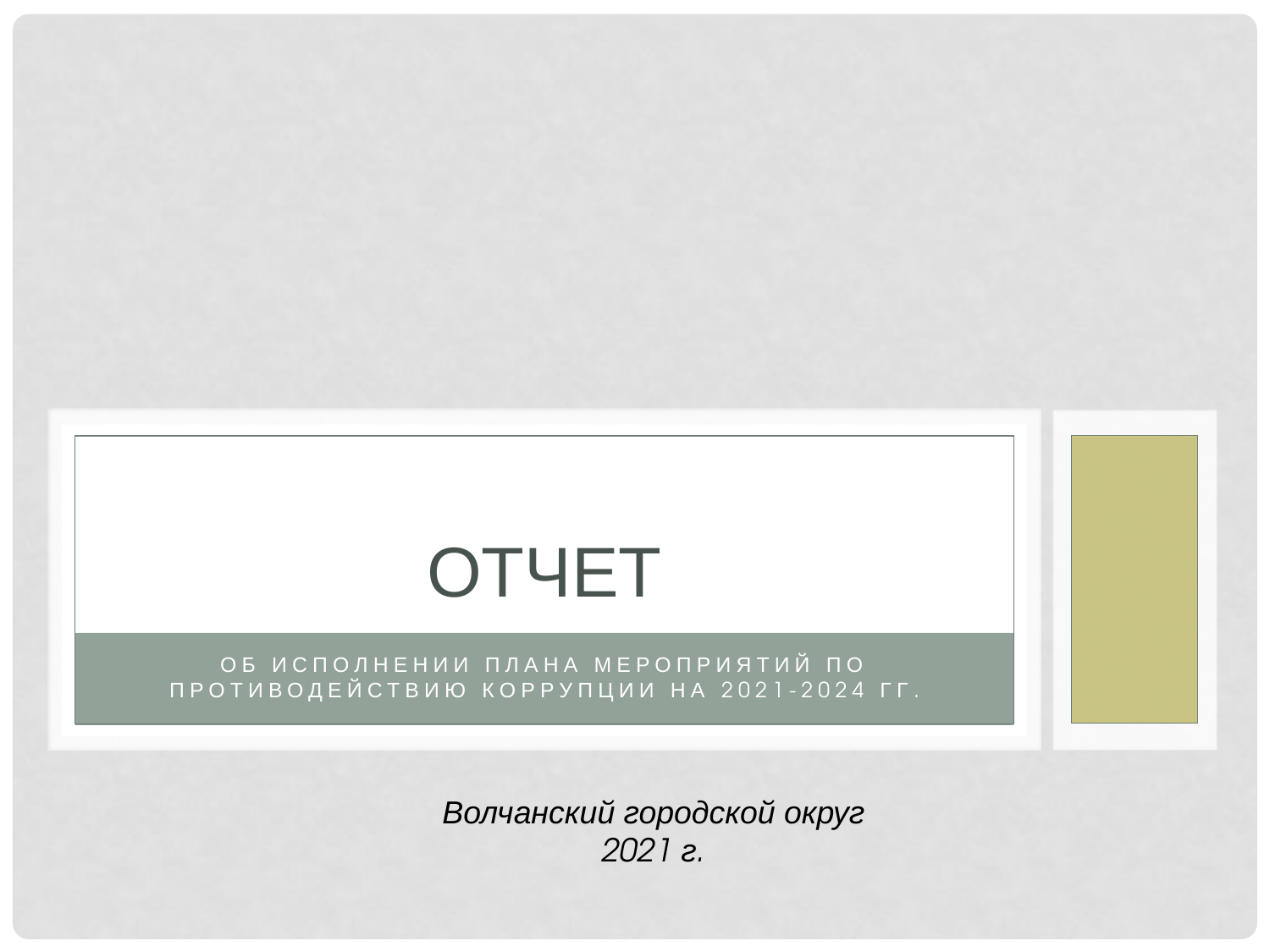

# ОТЧЕТ
об исполнении плана мероприятий по противодействию коррупции на 2021-2024 гг.
Волчанский городской округ
2021 г.